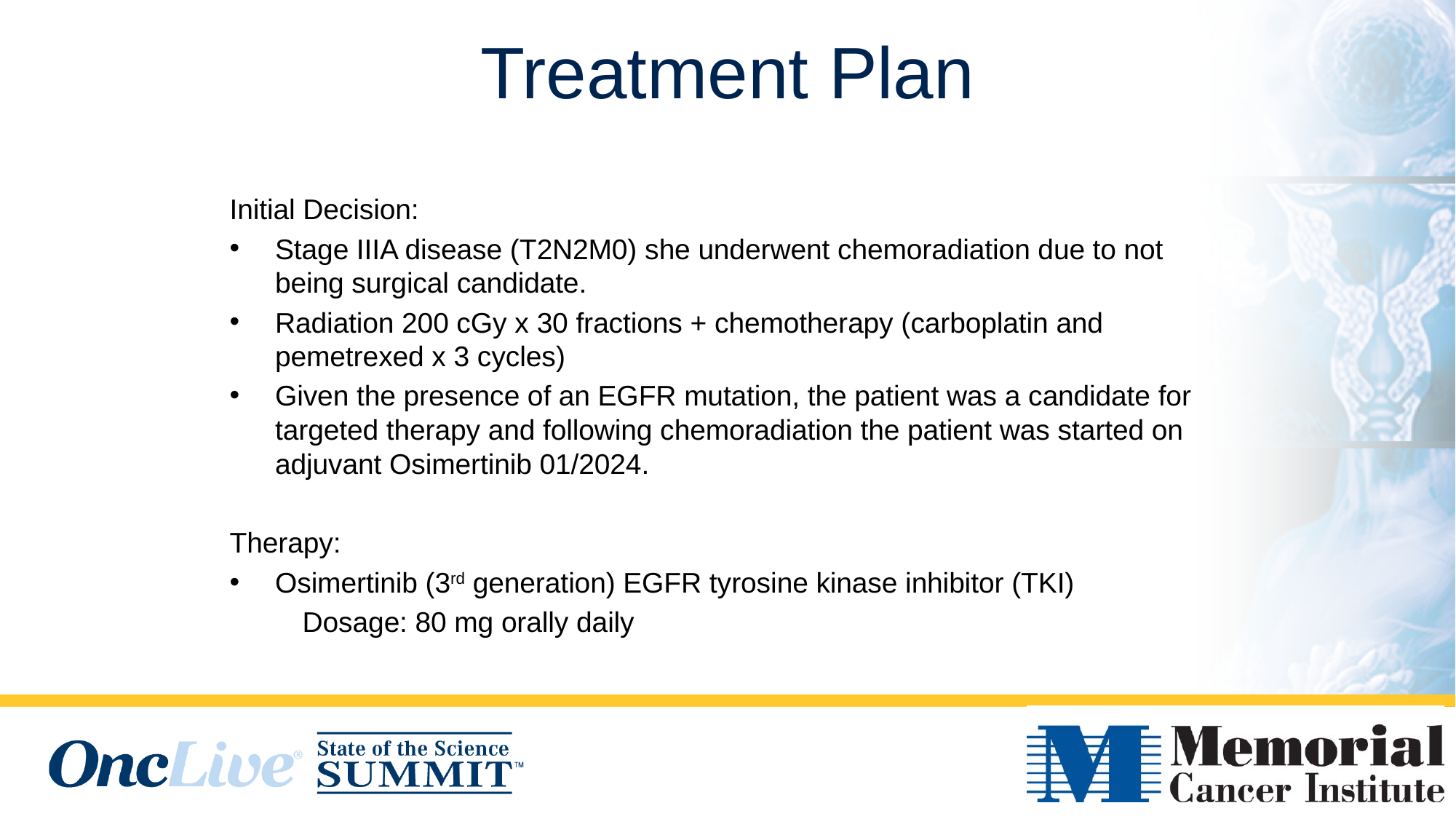

# Treatment Plan
Initial Decision:
Stage IIIA disease (T2N2M0) she underwent chemoradiation due to not being surgical candidate.
Radiation 200 cGy x 30 fractions + chemotherapy (carboplatin and pemetrexed x 3 cycles)
Given the presence of an EGFR mutation, the patient was a candidate for targeted therapy and following chemoradiation the patient was started on adjuvant Osimertinib 01/2024.

Therapy:
Osimertinib (3rd generation) EGFR tyrosine kinase inhibitor (TKI)
Dosage: 80 mg orally daily